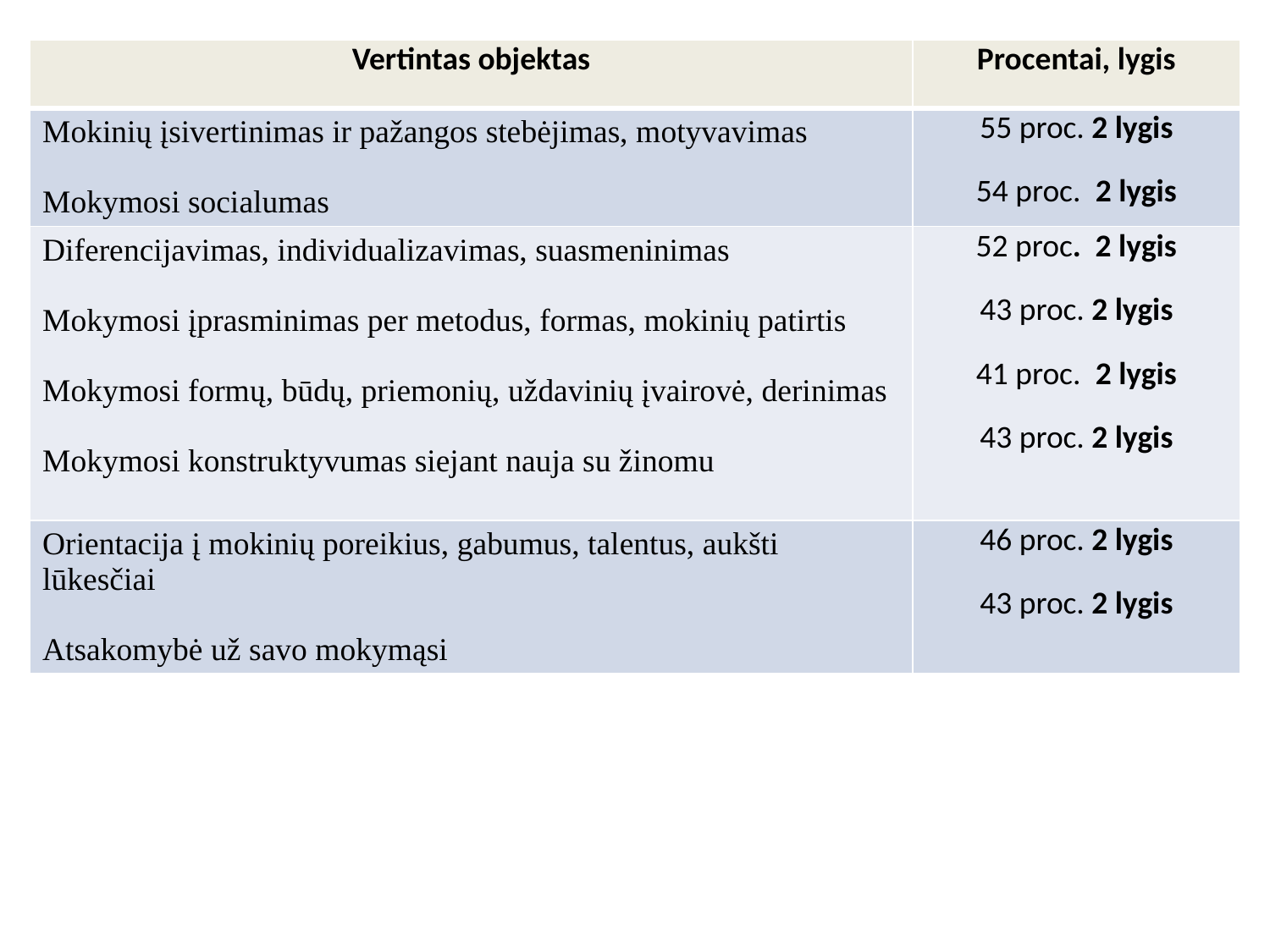

#
| Vertintas objektas | Procentai, lygis |
| --- | --- |
| Mokinių įsivertinimas ir pažangos stebėjimas, motyvavimas Mokymosi socialumas | 55 proc. 2 lygis 54 proc. 2 lygis |
| Diferencijavimas, individualizavimas, suasmeninimas Mokymosi įprasminimas per metodus, formas, mokinių patirtis Mokymosi formų, būdų, priemonių, uždavinių įvairovė, derinimas Mokymosi konstruktyvumas siejant nauja su žinomu | 52 proc. 2 lygis 43 proc. 2 lygis 41 proc. 2 lygis 43 proc. 2 lygis |
| Orientacija į mokinių poreikius, gabumus, talentus, aukšti lūkesčiai Atsakomybė už savo mokymąsi | 46 proc. 2 lygis 43 proc. 2 lygis |